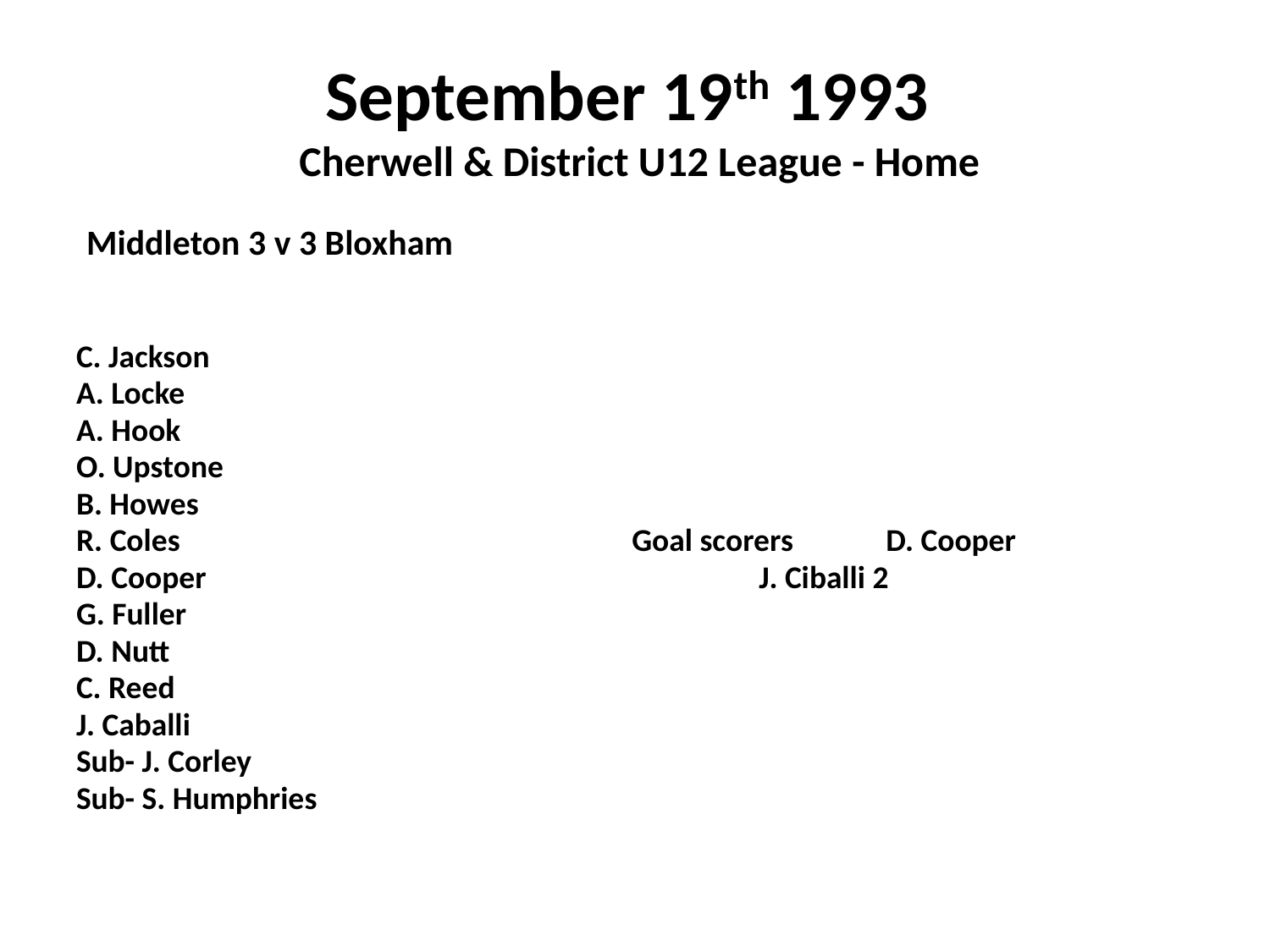

# September 19th 1993 Cherwell & District U12 League - Home
 Middleton 3 v 3 Bloxham

C. Jackson
A. Locke
A. Hook
O. Upstone
B. Howes
R. Coles				Goal scorers	D. Cooper
D. Cooper					J. Ciballi 2
G. Fuller
D. Nutt
C. Reed
J. Caballi
Sub- J. Corley
Sub- S. Humphries